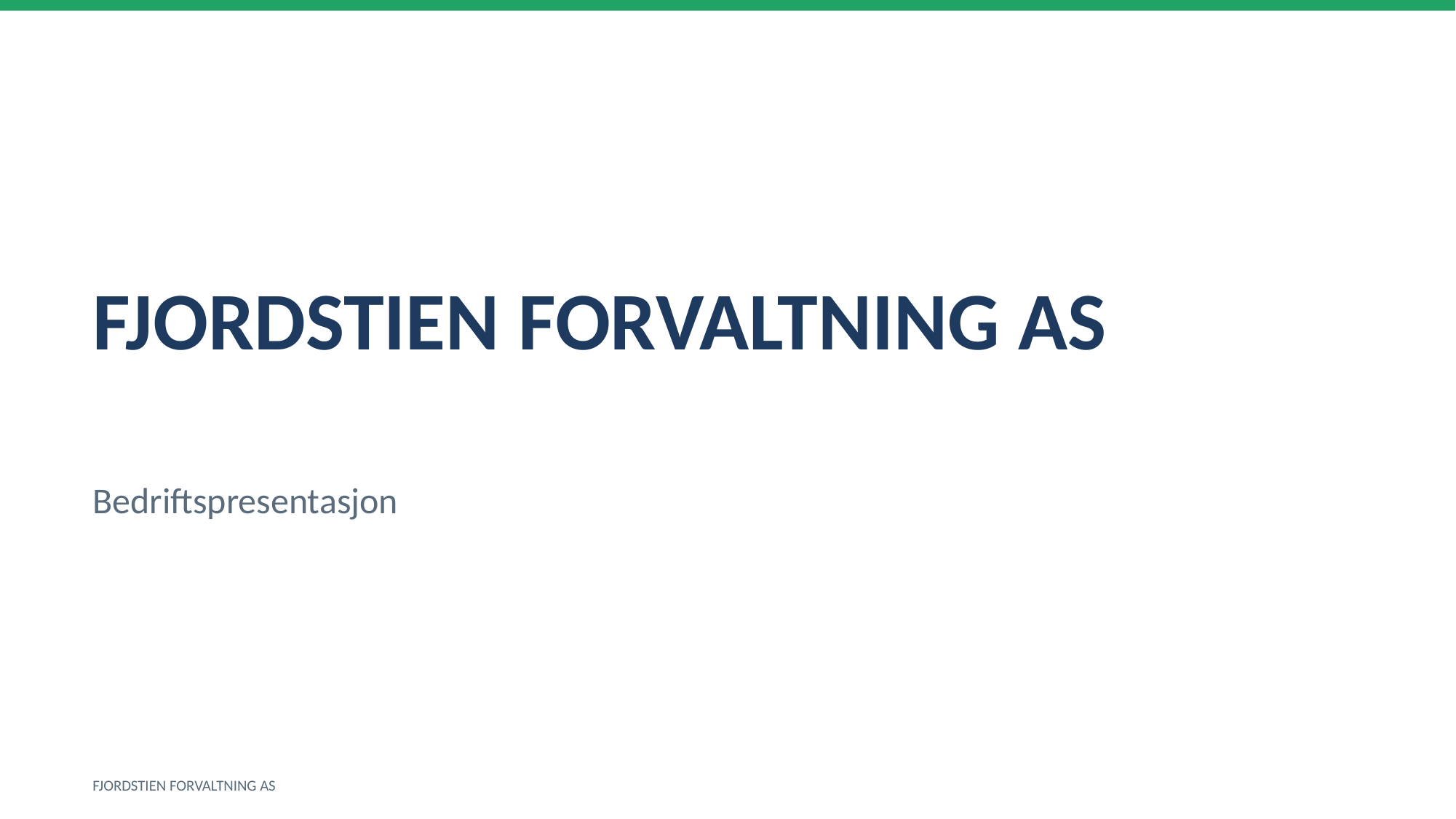

FJORDSTIEN FORVALTNING AS
Bedriftspresentasjon
FJORDSTIEN FORVALTNING AS